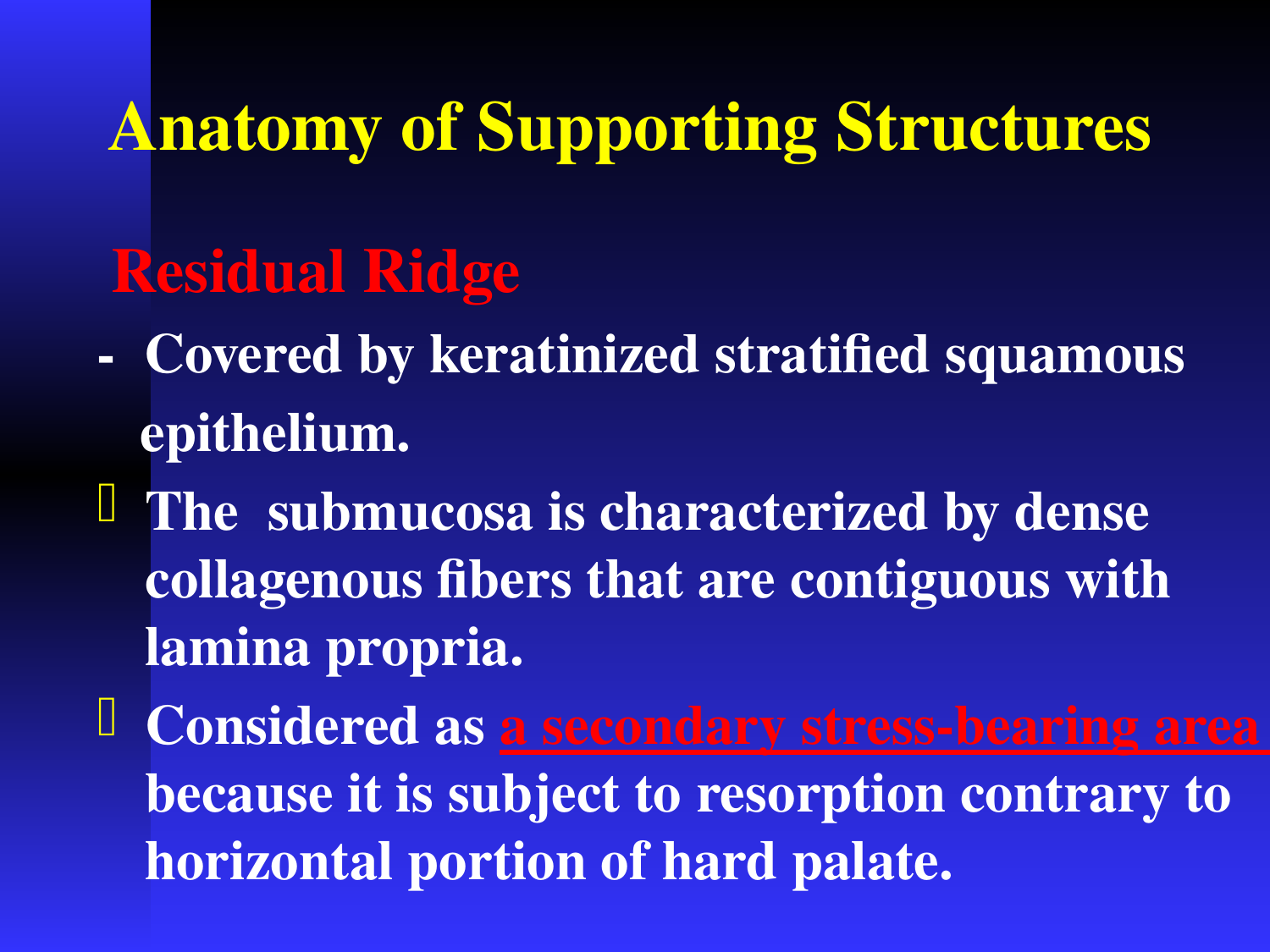

Anatomy of Supporting Structures
 Residual Ridge
-  Covered by keratinized stratified squamous
   epithelium.
The  submucosa is characterized by dense collagenous fibers that are contiguous with lamina propria.
Considered as a secondary stress-bearing area  because it is subject to resorption contrary to horizontal portion of hard palate.